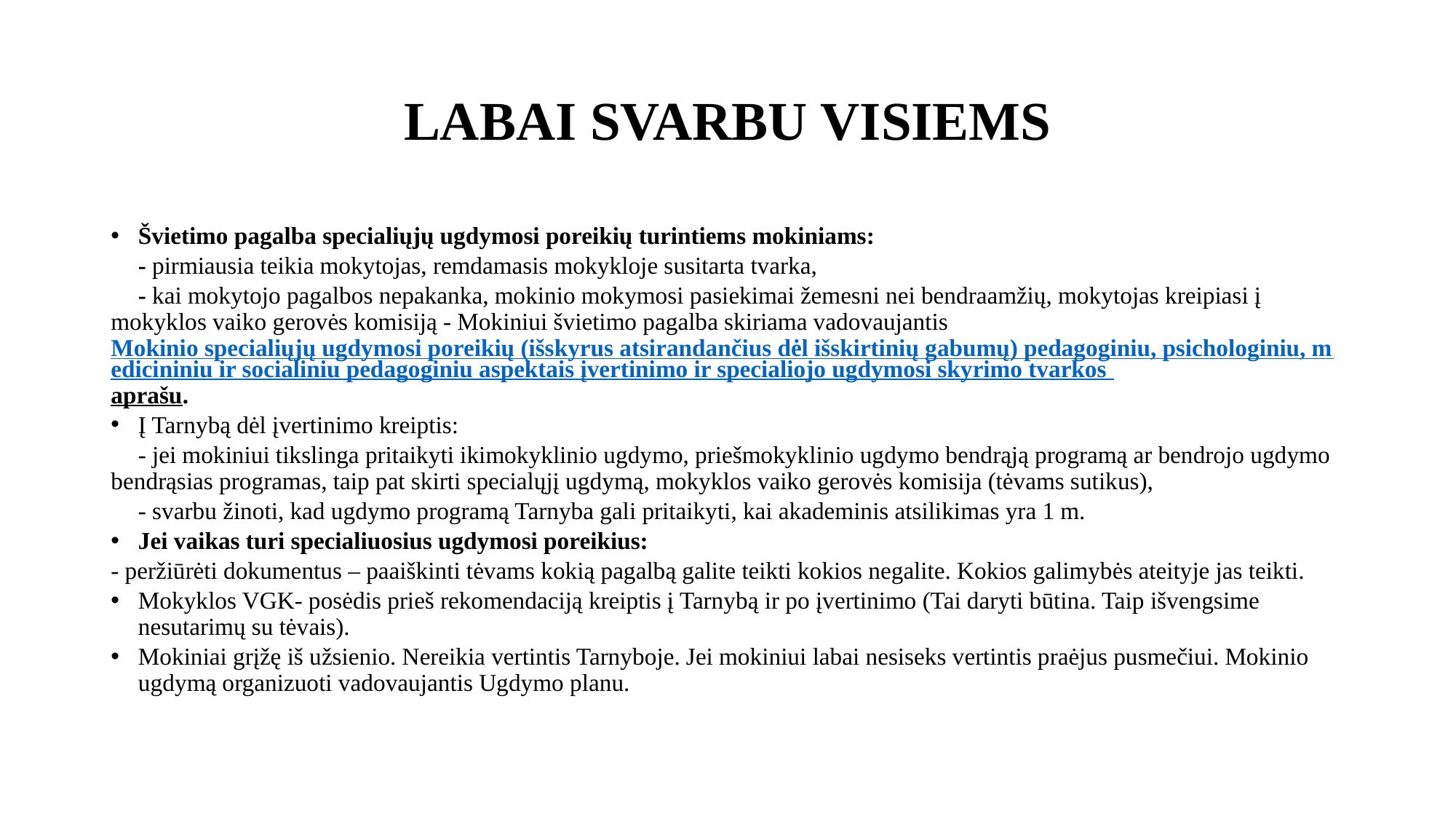

# LABAI SVARBU VISIEMS
Švietimo pagalba specialiųjų ugdymosi poreikių turintiems mokiniams:
	- pirmiausia teikia mokytojas, remdamasis mokykloje susitarta tvarka,
	- kai mokytojo pagalbos nepakanka, mokinio mokymosi pasiekimai žemesni nei bendraamžių, mokytojas kreipiasi į mokyklos vaiko gerovės komisiją - Mokiniui švietimo pagalba skiriama vadovaujantis Mokinio specialiųjų ugdymosi poreikių (išskyrus atsirandančius dėl išskirtinių gabumų) pedagoginiu, psichologiniu, medicininiu ir socialiniu pedagoginiu aspektais įvertinimo ir specialiojo ugdymosi skyrimo tvarkos aprašu.
Į Tarnybą dėl įvertinimo kreiptis:
	- jei mokiniui tikslinga pritaikyti ikimokyklinio ugdymo, priešmokyklinio ugdymo bendrąją programą ar bendrojo ugdymo bendrąsias programas, taip pat skirti specialųjį ugdymą, mokyklos vaiko gerovės komisija (tėvams sutikus),
	- svarbu žinoti, kad ugdymo programą Tarnyba gali pritaikyti, kai akademinis atsilikimas yra 1 m.
Jei vaikas turi specialiuosius ugdymosi poreikius:
- peržiūrėti dokumentus – paaiškinti tėvams kokią pagalbą galite teikti kokios negalite. Kokios galimybės ateityje jas teikti.
Mokyklos VGK- posėdis prieš rekomendaciją kreiptis į Tarnybą ir po įvertinimo (Tai daryti būtina. Taip išvengsime nesutarimų su tėvais).
Mokiniai grįžę iš užsienio. Nereikia vertintis Tarnyboje. Jei mokiniui labai nesiseks vertintis praėjus pusmečiui. Mokinio ugdymą organizuoti vadovaujantis Ugdymo planu.